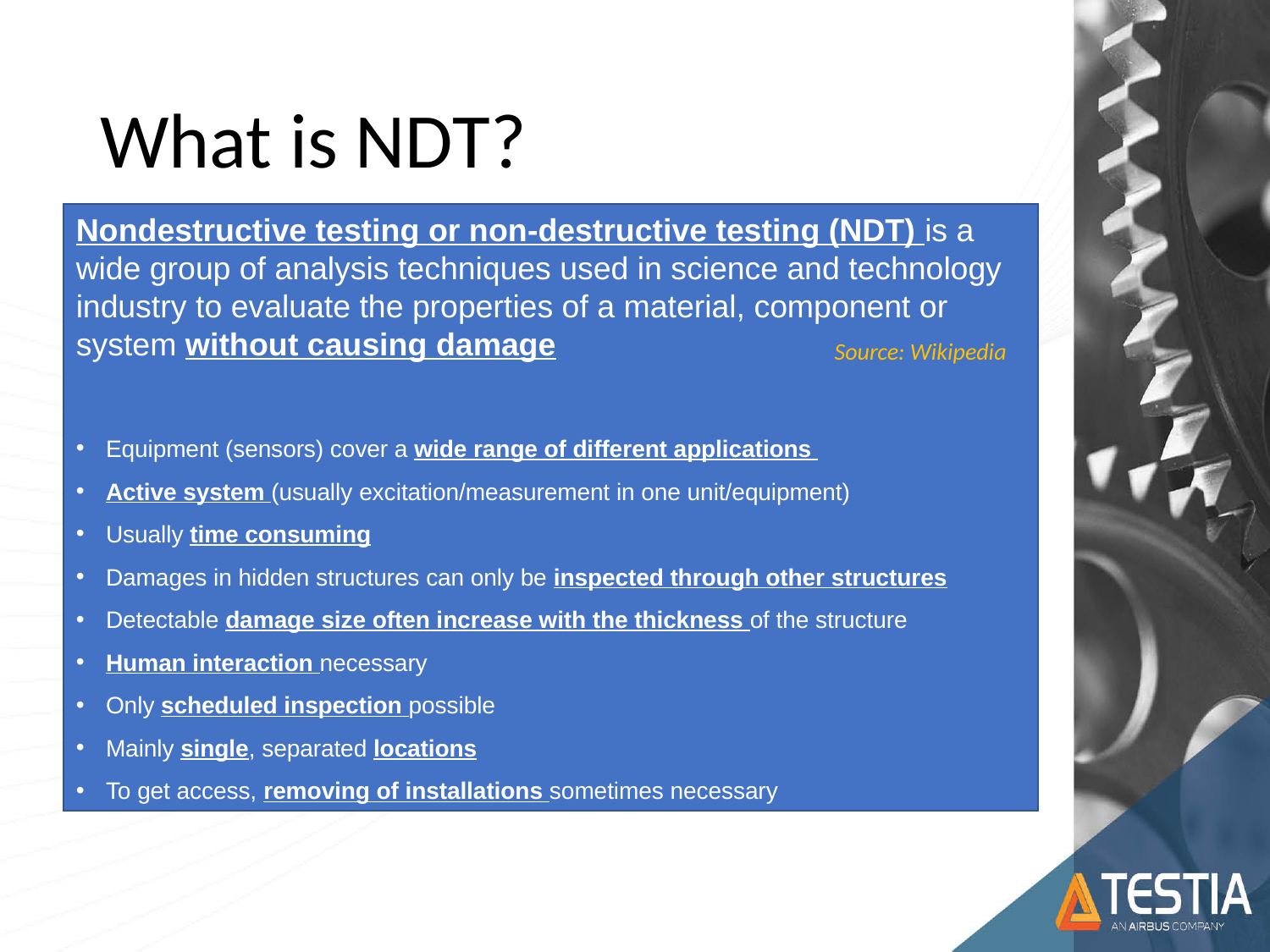

# What is NDT?
Nondestructive testing or non-destructive testing (NDT) is a wide group of analysis techniques used in science and technology industry to evaluate the properties of a material, component or system without causing damage

Equipment (sensors) cover a wide range of different applications
Active system (usually excitation/measurement in one unit/equipment)
Usually time consuming
Damages in hidden structures can only be inspected through other structures
Detectable damage size often increase with the thickness of the structure
Human interaction necessary
Only scheduled inspection possible
Mainly single, separated locations
To get access, removing of installations sometimes necessary
Source: Wikipedia

In-Service